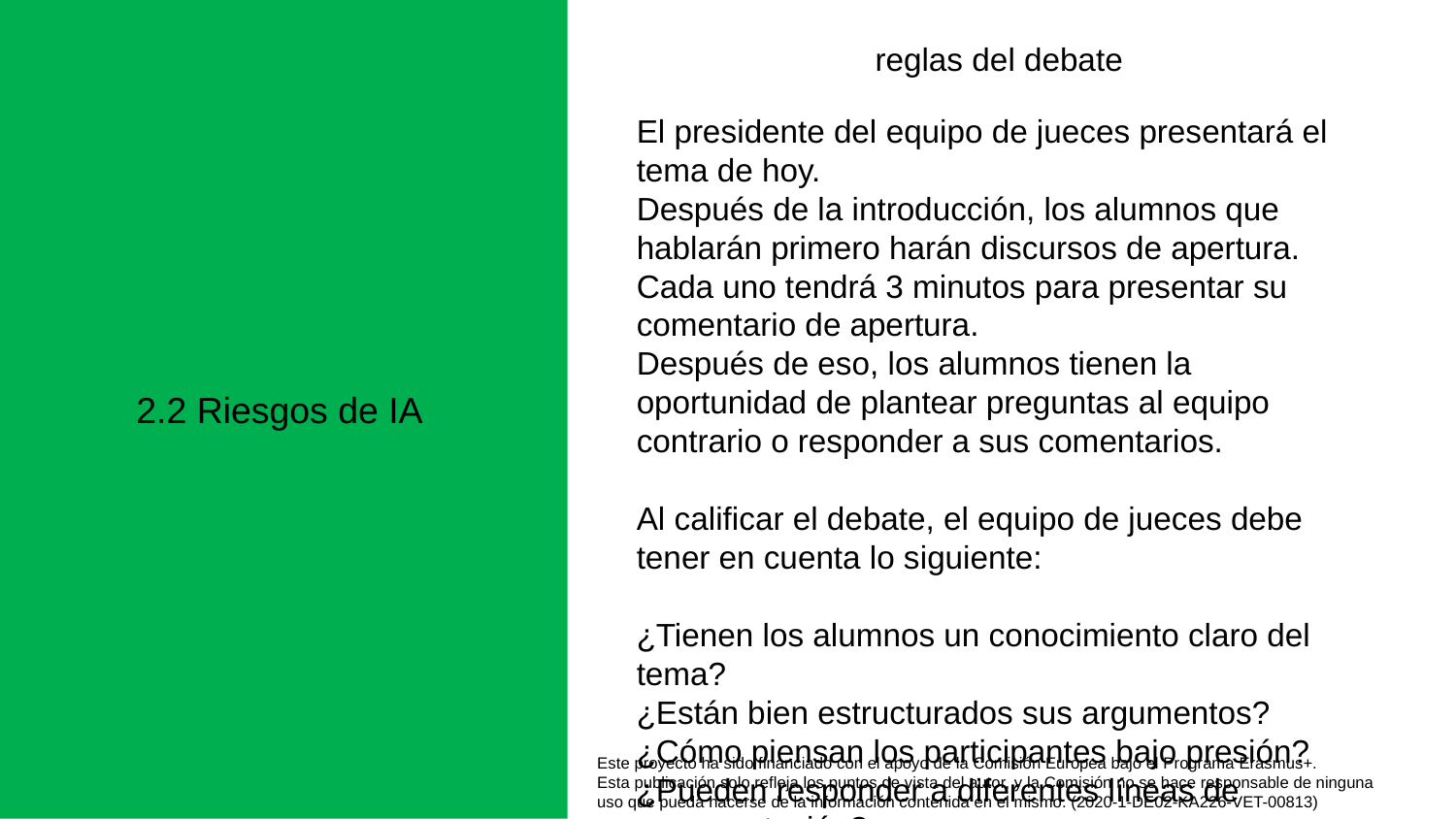

reglas del debate
El presidente del equipo de jueces presentará el tema de hoy.
Después de la introducción, los alumnos que hablarán primero harán discursos de apertura. Cada uno tendrá 3 minutos para presentar su comentario de apertura.
Después de eso, los alumnos tienen la oportunidad de plantear preguntas al equipo contrario o responder a sus comentarios.

Al calificar el debate, el equipo de jueces debe tener en cuenta lo siguiente:

¿Tienen los alumnos un conocimiento claro del tema?
¿Están bien estructurados sus argumentos?
¿Cómo piensan los participantes bajo presión?
¿Pueden responder a diferentes líneas de argumentación?
2.2 Riesgos de IA
Este proyecto ha sido financiado con el apoyo de la Comisión Europea bajo el Programa Erasmus+.
Esta publicación solo refleja los puntos de vista del autor, y la Comisión no se hace responsable de ninguna
uso que pueda hacerse de la información contenida en el mismo. (2020-1-DE02-KA226-VET-00813)